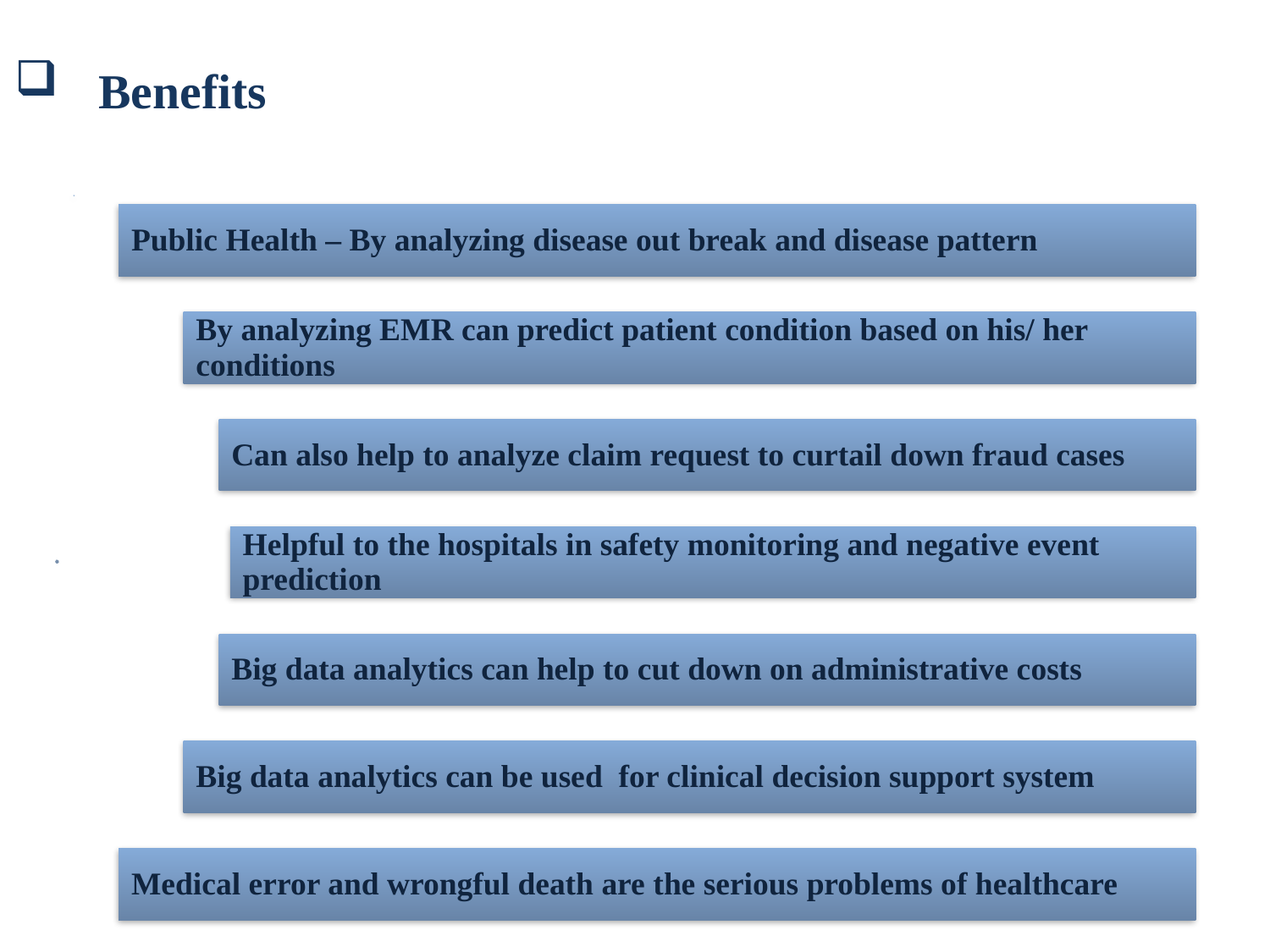

# Benefits
Public Health – By analyzing disease out break and disease pattern
By analyzing EMR can predict patient condition based on his/ her conditions
Can also help to analyze claim request to curtail down fraud cases
Helpful to the hospitals in safety monitoring and negative event prediction
Big data analytics can help to cut down on administrative costs
Big data analytics can be used  for clinical decision support system
Medical error and wrongful death are the serious problems of healthcare